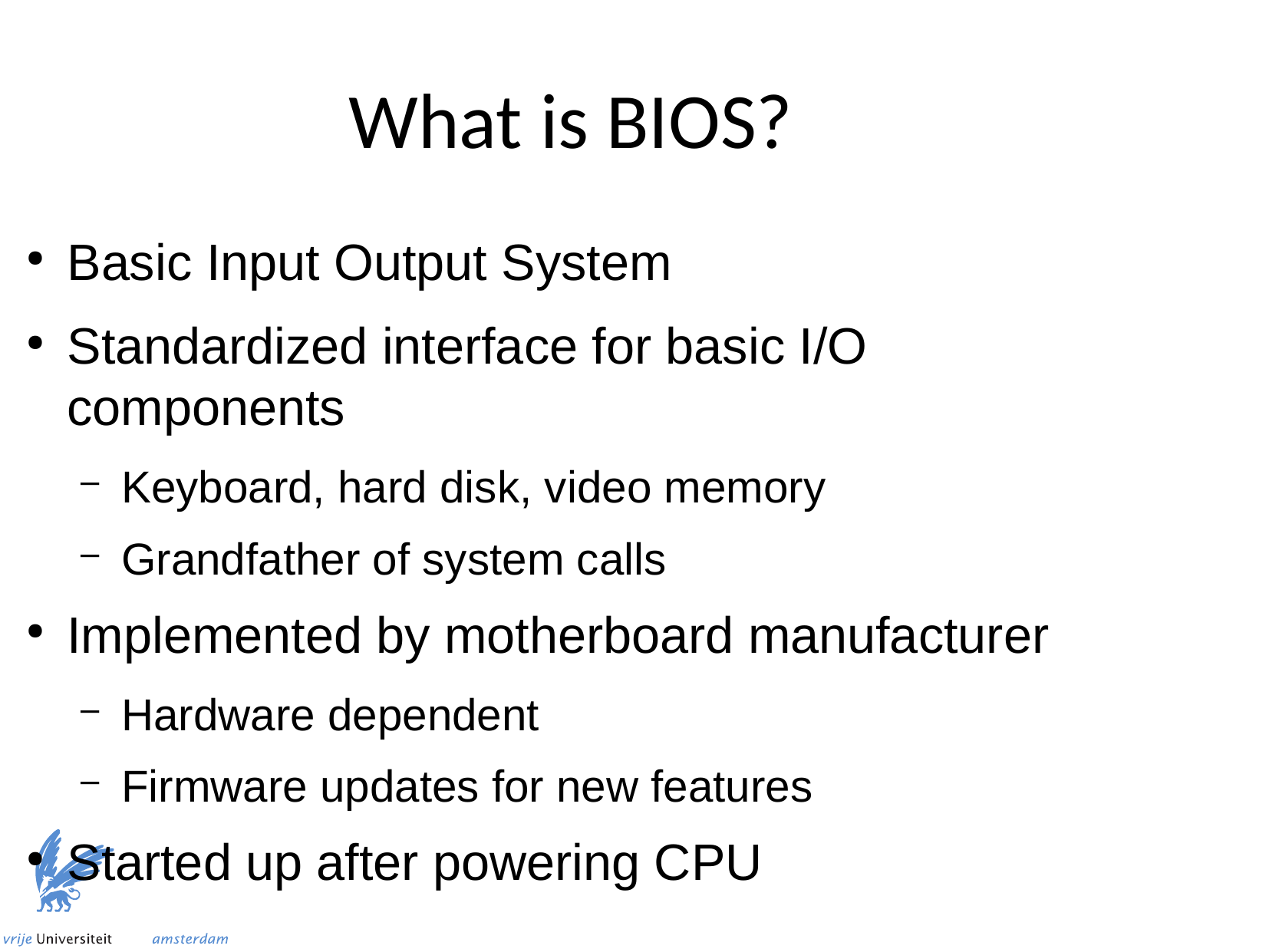

What is BIOS?
Basic Input Output System
Standardized interface for basic I/O components
Keyboard, hard disk, video memory
Grandfather of system calls
Implemented by motherboard manufacturer
Hardware dependent
Firmware updates for new features
Started up after powering CPU